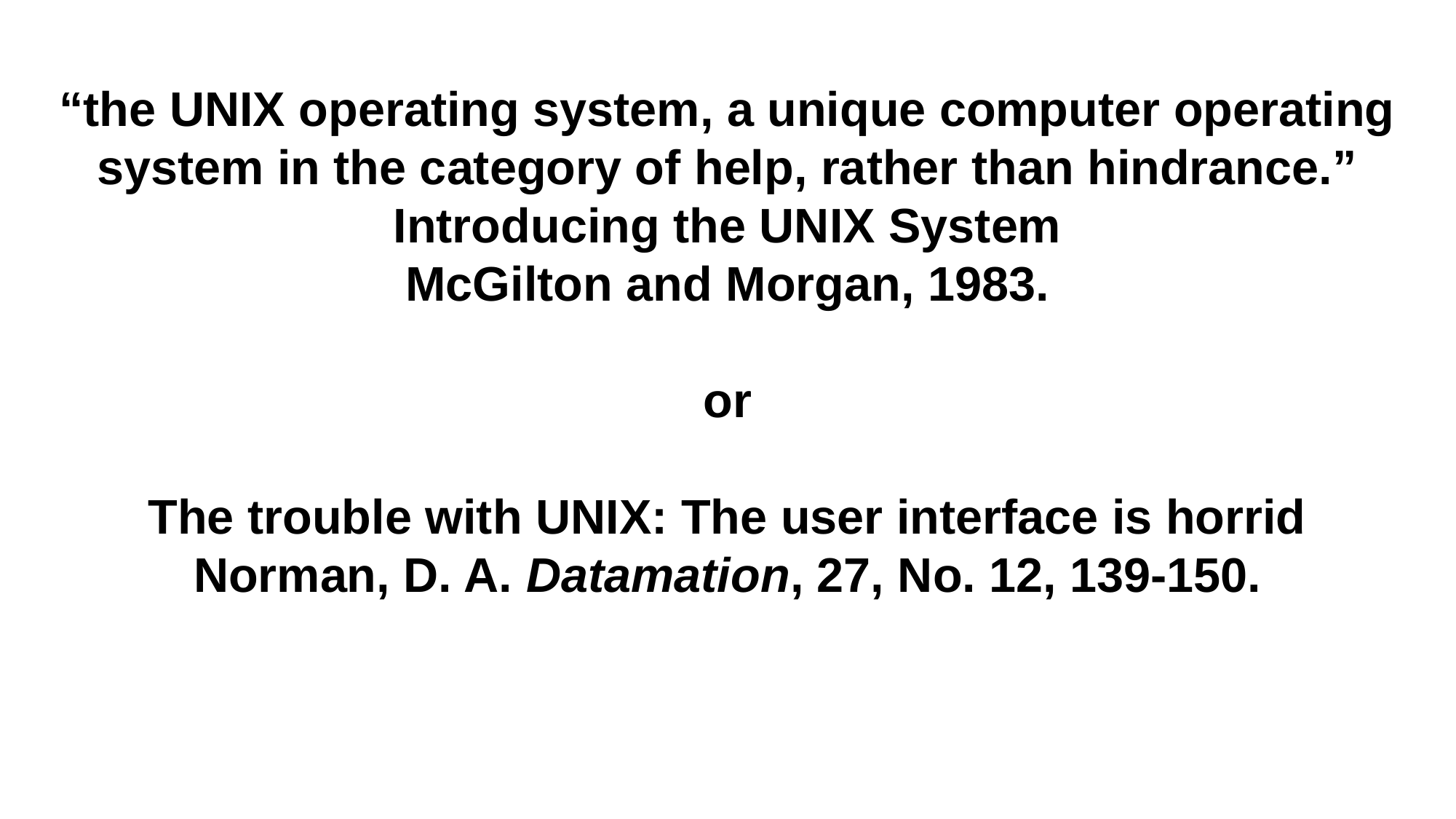

“the UNIX operating system, a unique computer operating system in the category of help, rather than hindrance.”
Introducing the UNIX System
McGilton and Morgan, 1983.

or

The trouble with UNIX: The user interface is horrid
Norman, D. A. Datamation, 27, No. 12, 139-150.